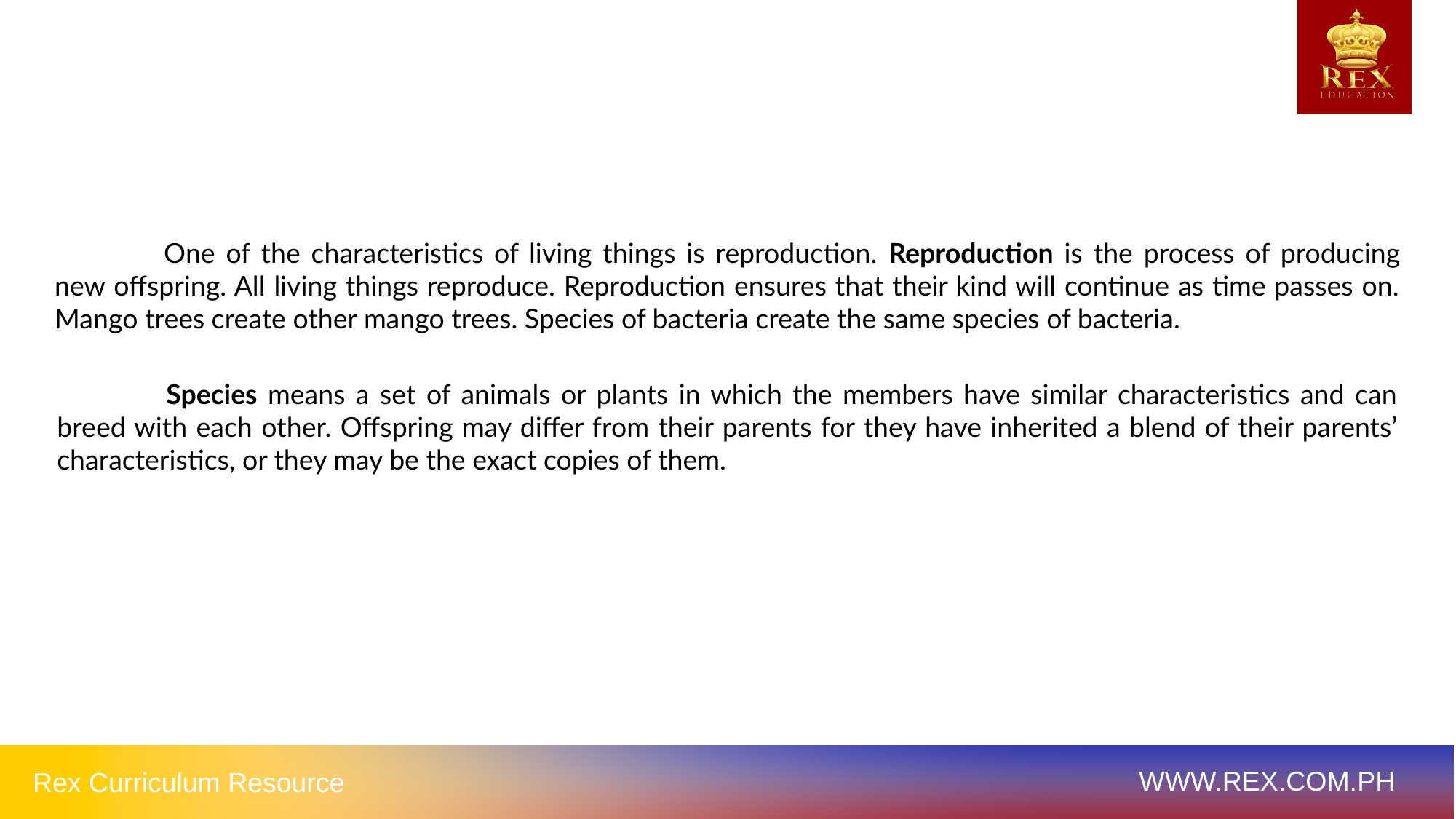

One of the characteristics of living things is reproduction. Reproduction is the process of producing new offspring. All living things reproduce. Reproduction ensures that their kind will continue as time passes on. Mango trees create other mango trees. Species of bacteria create the same species of bacteria.
	Species means a set of animals or plants in which the members have similar characteristics and can breed with each other. Offspring may differ from their parents for they have inherited a blend of their parents’ characteristics, or they may be the exact copies of them.